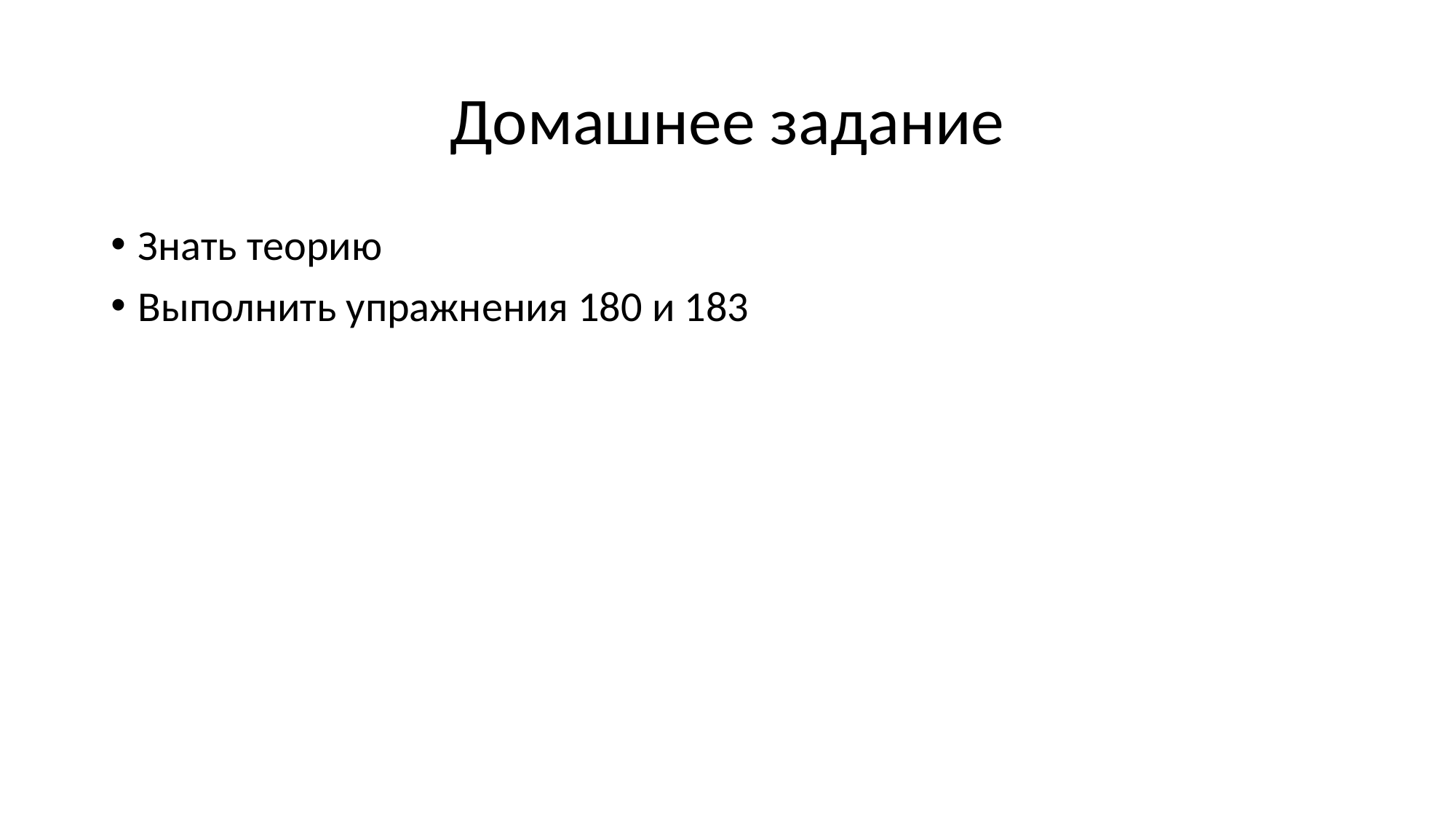

# Домашнее задание
Знать теорию
Выполнить упражнения 180 и 183